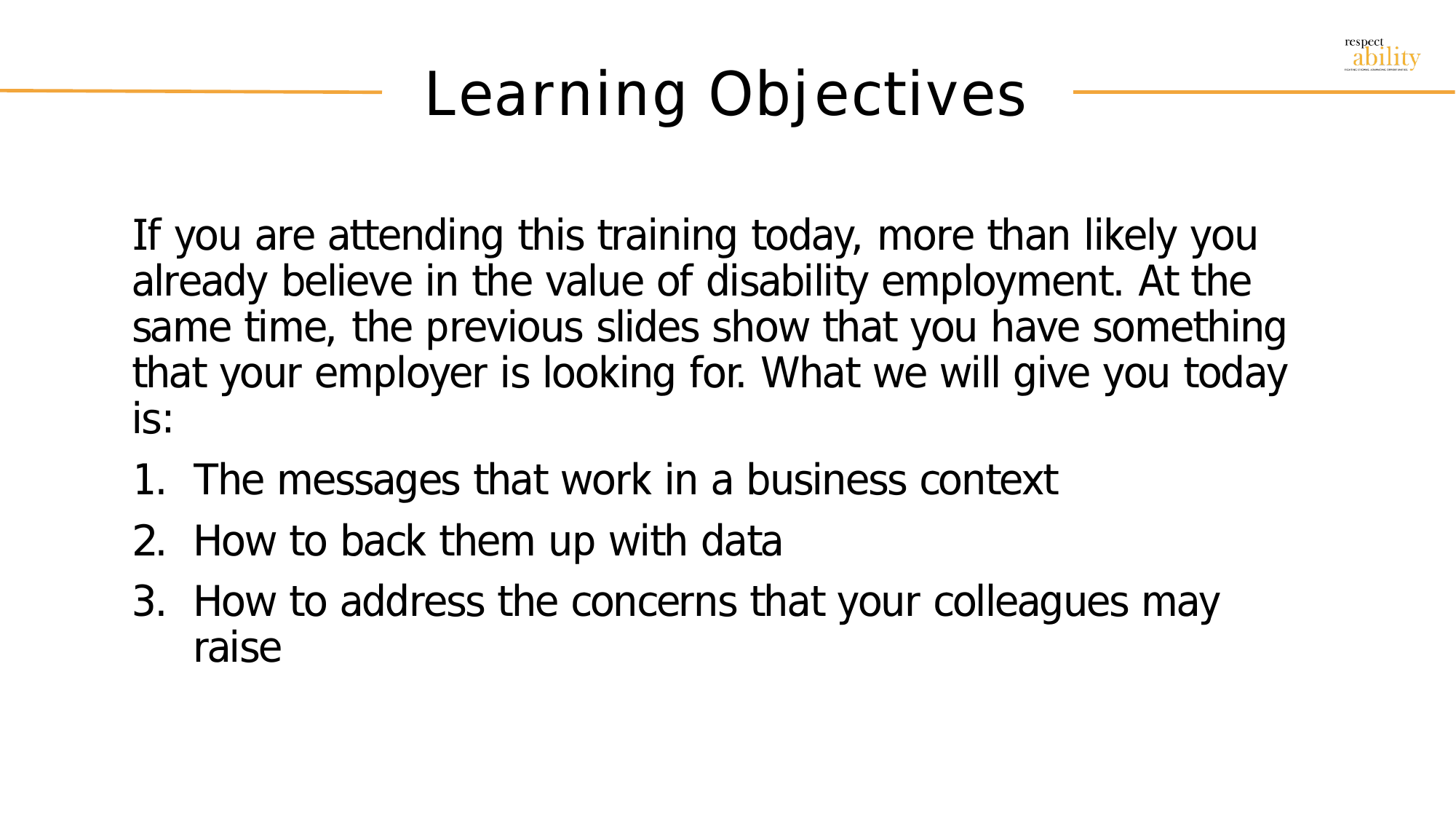

# Learning Objectives
If you are attending this training today, more than likely you already believe in the value of disability employment. At the same time, the previous slides show that you have something that your employer is looking for. What we will give you today is:
The messages that work in a business context
How to back them up with data
How to address the concerns that your colleagues may raise